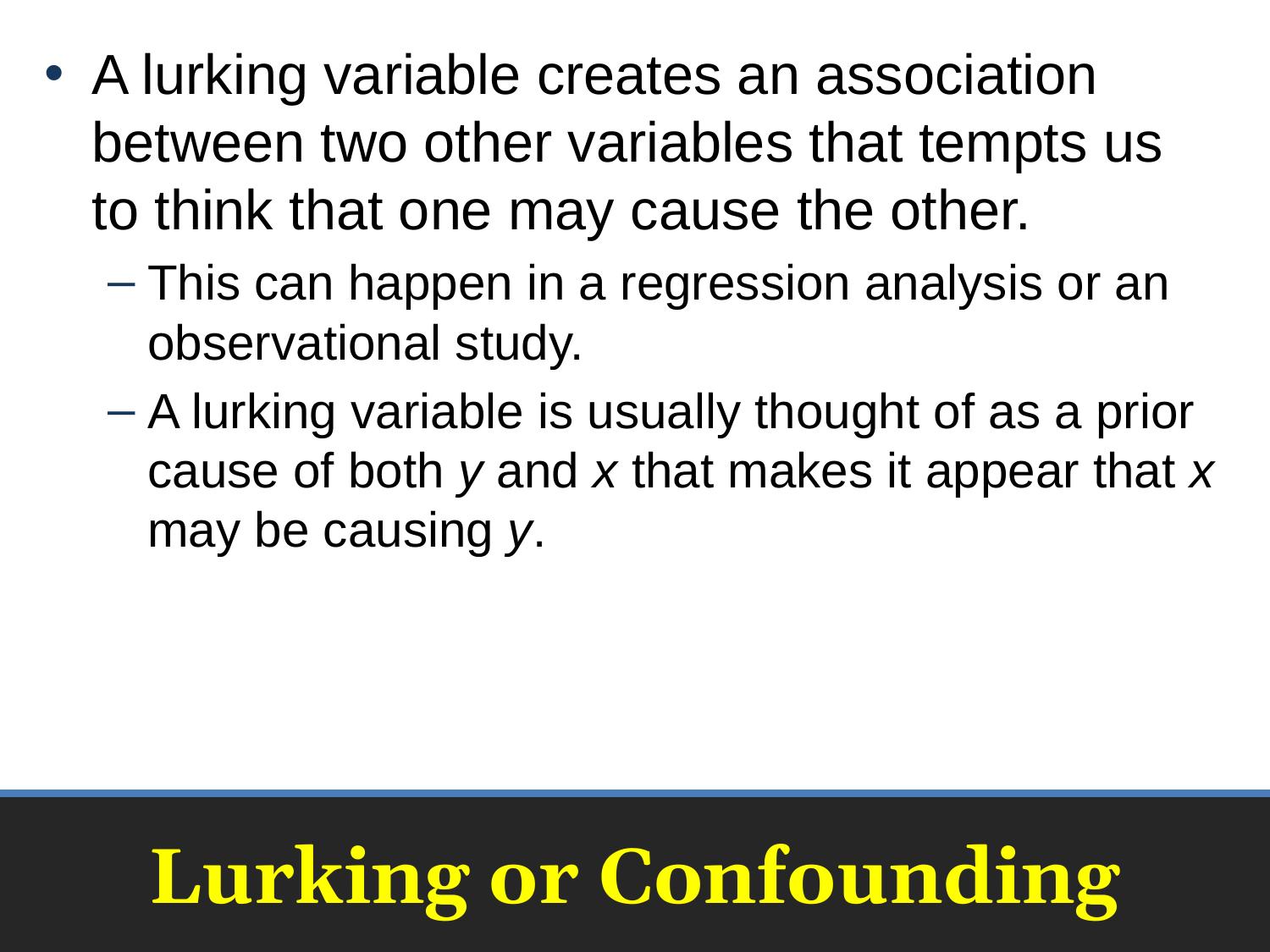

A lurking variable creates an association between two other variables that tempts us to think that one may cause the other.
This can happen in a regression analysis or an observational study.
A lurking variable is usually thought of as a prior cause of both y and x that makes it appear that x may be causing y.
# Lurking or Confounding